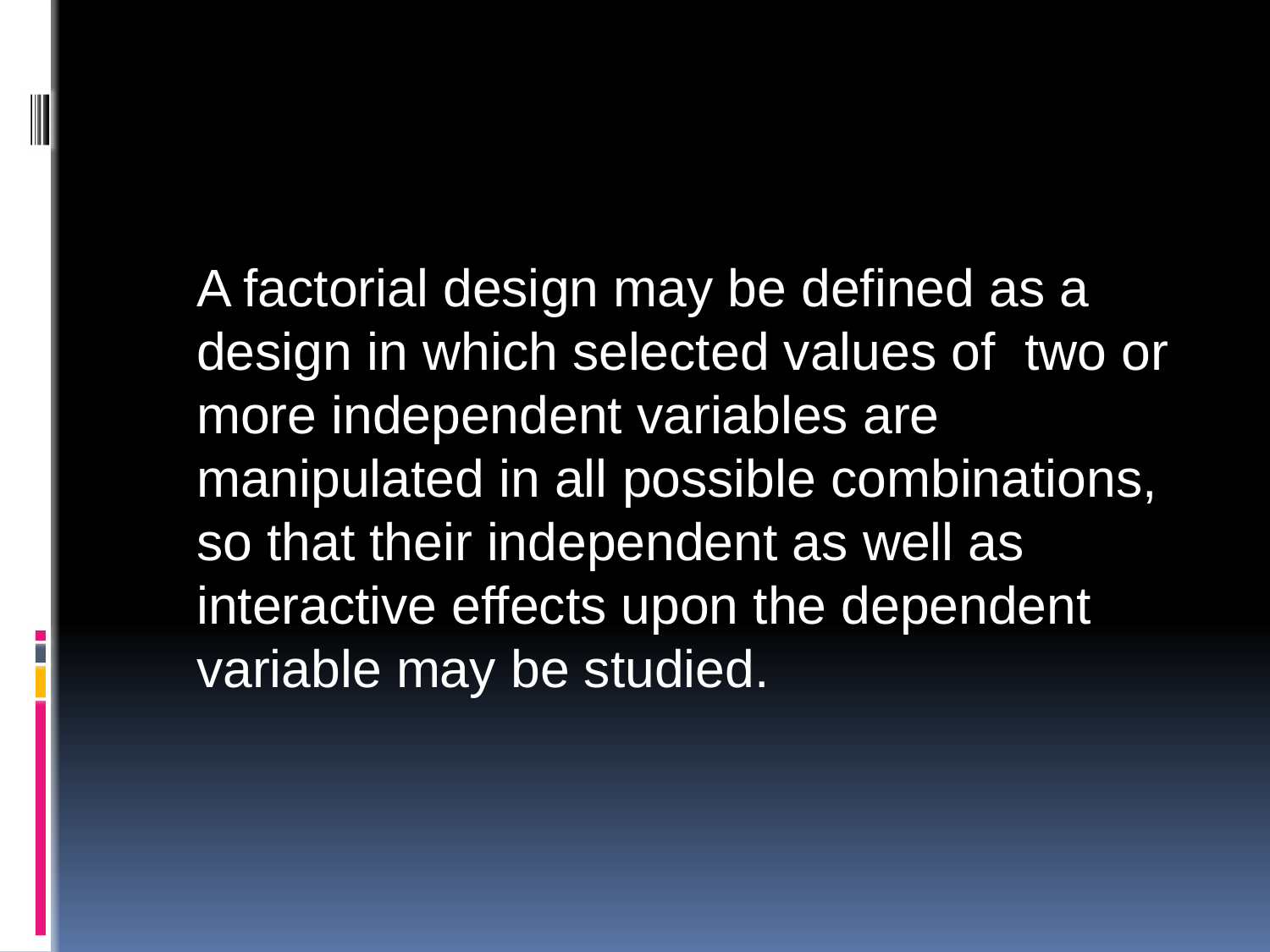

#
	A factorial design may be defined as a design in which selected values of  two or more independent variables are manipulated in all possible combinations, so that their independent as well as interactive effects upon the dependent variable may be studied.